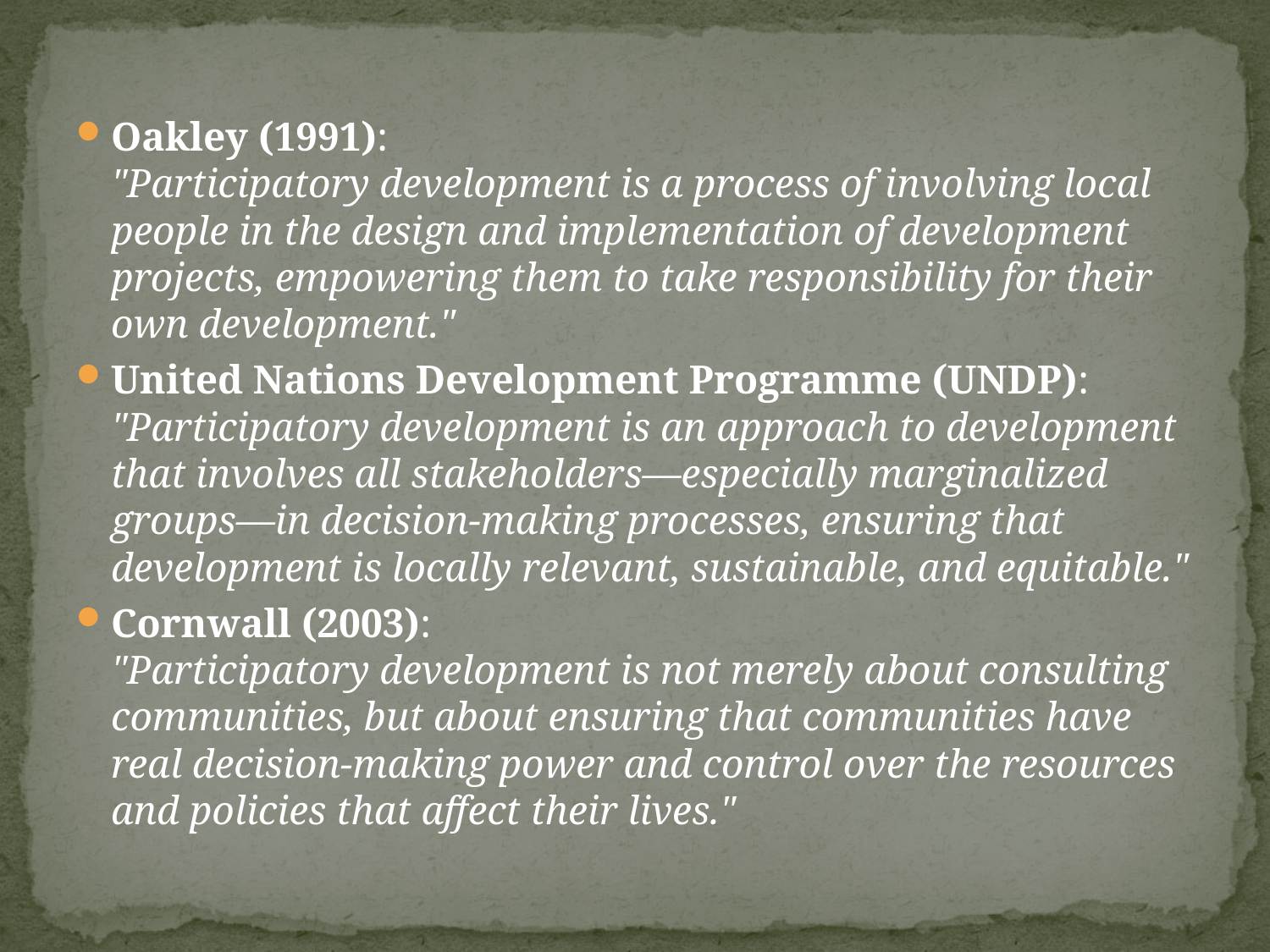

#
Oakley (1991):
"Participatory development is a process of involving local people in the design and implementation of development projects, empowering them to take responsibility for their own development."
United Nations Development Programme (UNDP):
"Participatory development is an approach to development that involves all stakeholders—especially marginalized groups—in decision-making processes, ensuring that development is locally relevant, sustainable, and equitable."
Cornwall (2003):
"Participatory development is not merely about consulting communities, but about ensuring that communities have real decision-making power and control over the resources and policies that affect their lives."